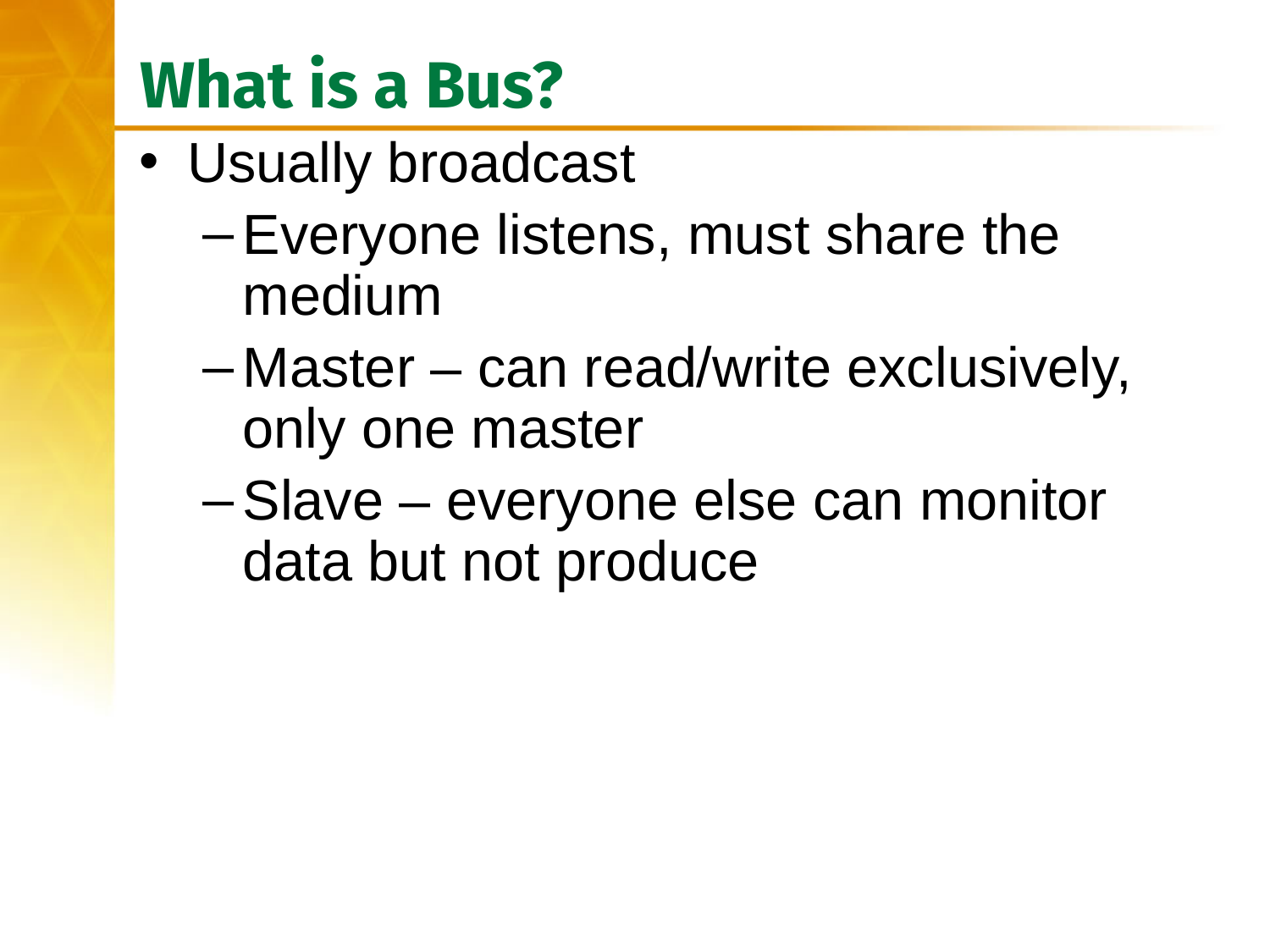

# What is a Bus?
Usually broadcast
Everyone listens, must share the medium
Master – can read/write exclusively, only one master
Slave – everyone else can monitor data but not produce